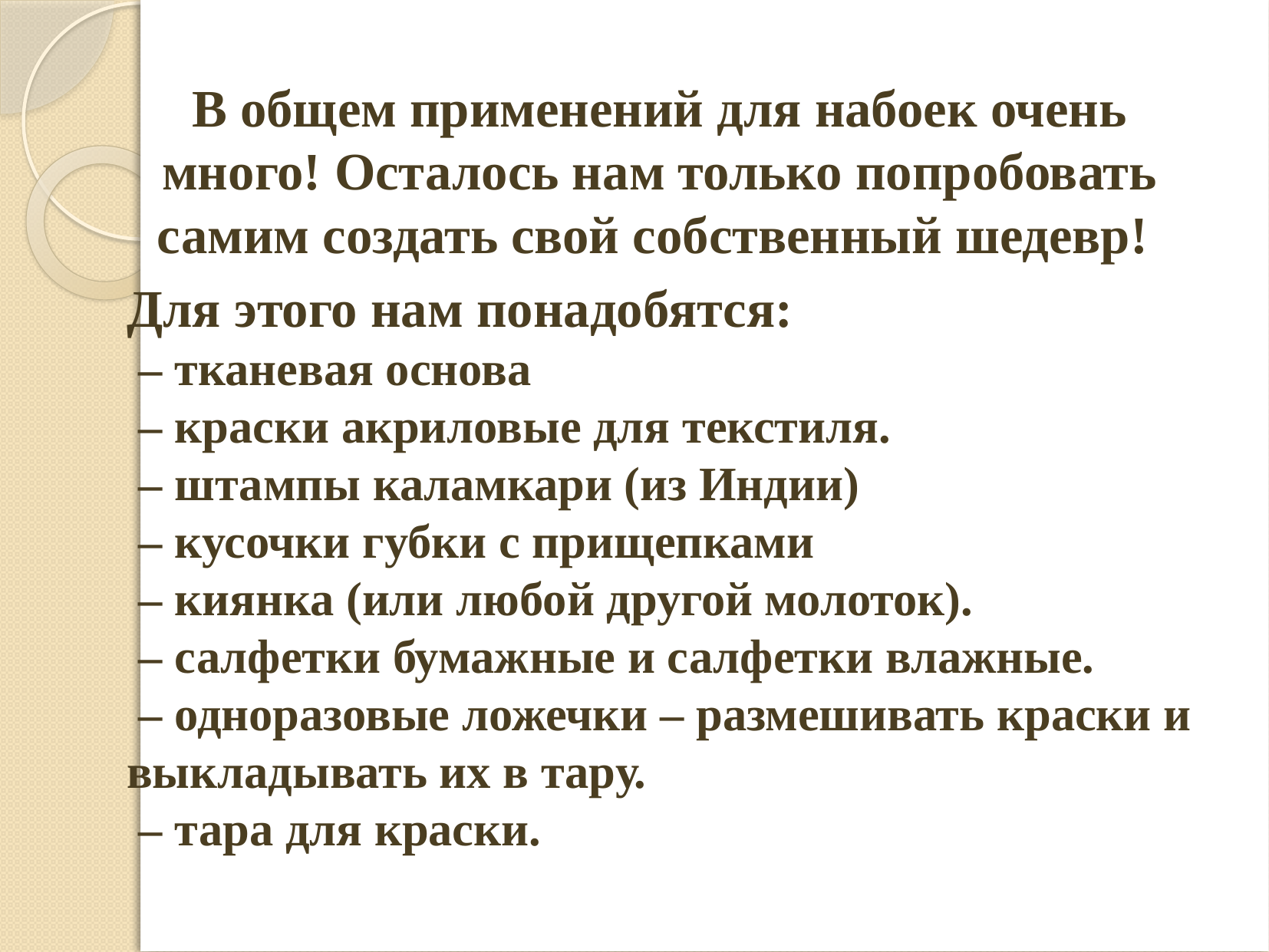

В общем применений для набоек очень много! Осталось нам только попробовать самим создать свой собственный шедевр!
	Для этого нам понадобятся:
 – тканевая основа
 – краски акриловые для текстиля.
 – штампы каламкари (из Индии)
 – кусочки губки с прищепками
 – киянка (или любой другой молоток).
 – салфетки бумажные и салфетки влажные.
 – одноразовые ложечки – размешивать краски и выкладывать их в тару.
 – тара для краски.